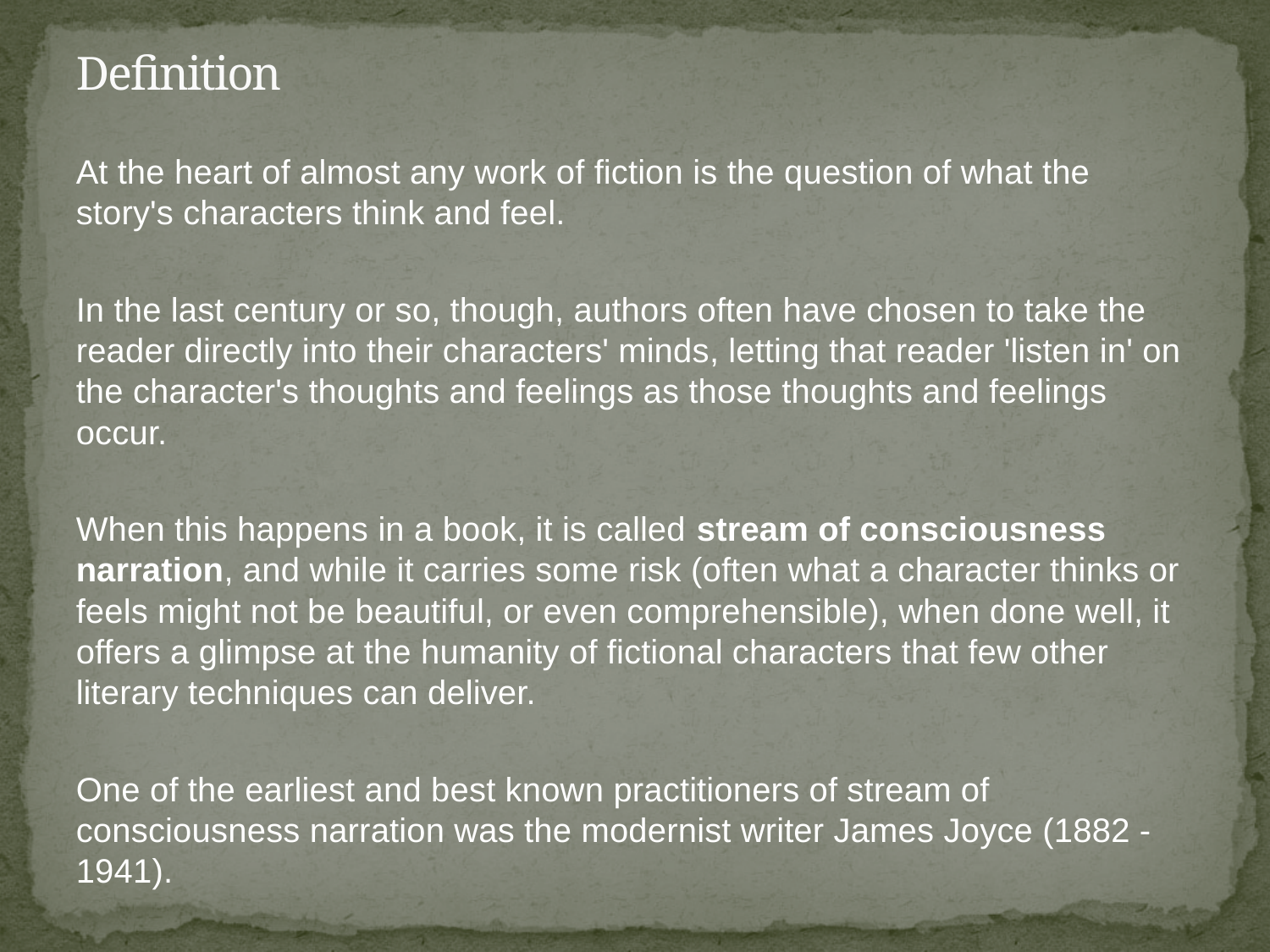

# Definition

At the heart of almost any work of fiction is the question of what the story's characters think and feel.

In the last century or so, though, authors often have chosen to take the reader directly into their characters' minds, letting that reader 'listen in' on the character's thoughts and feelings as those thoughts and feelings occur.

When this happens in a book, it is called stream of consciousness narration, and while it carries some risk (often what a character thinks or feels might not be beautiful, or even comprehensible), when done well, it offers a glimpse at the humanity of fictional characters that few other literary techniques can deliver.

One of the earliest and best known practitioners of stream of consciousness narration was the modernist writer James Joyce (1882 - 1941).